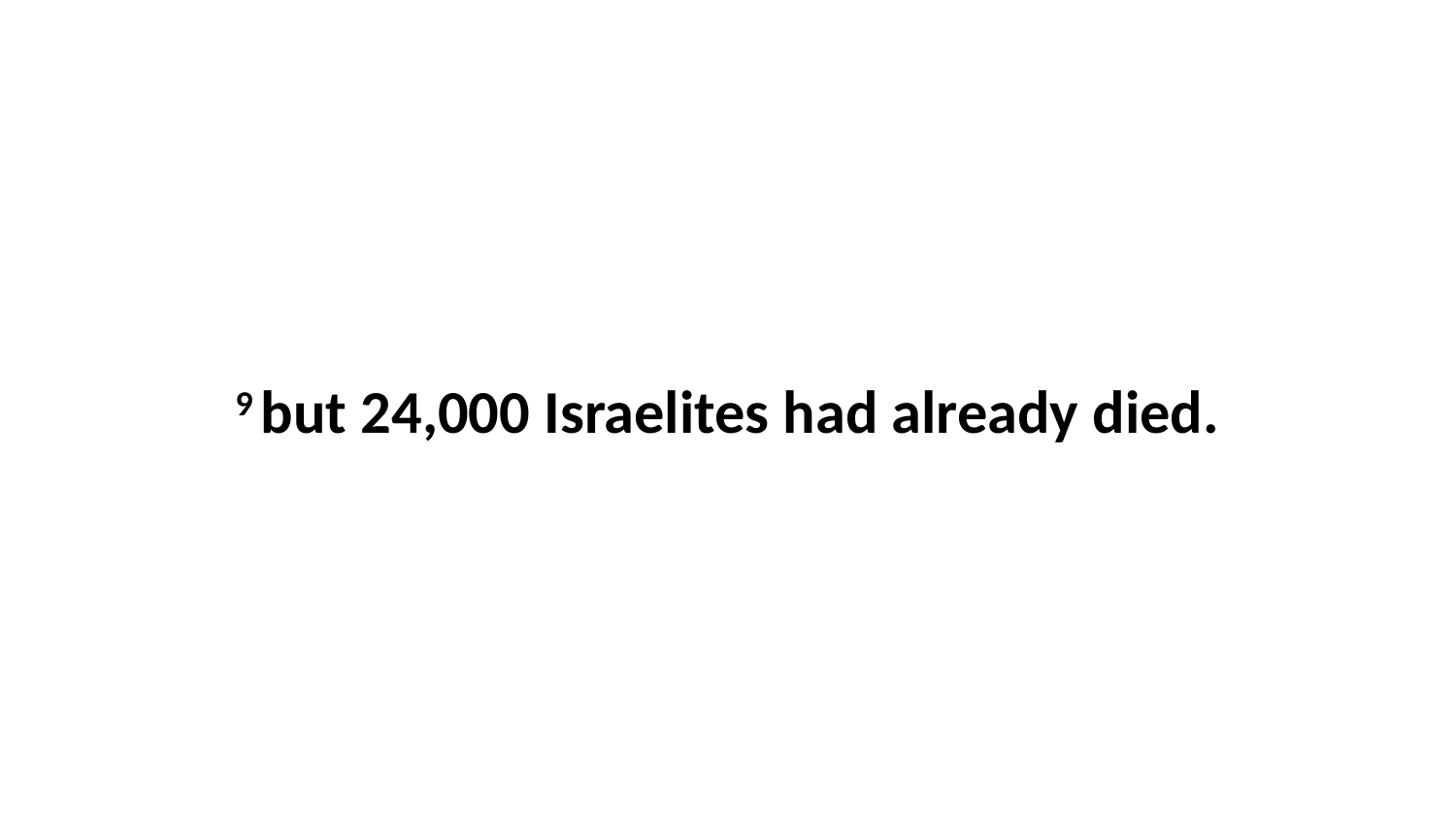

9 but 24,000 Israelites had already died.